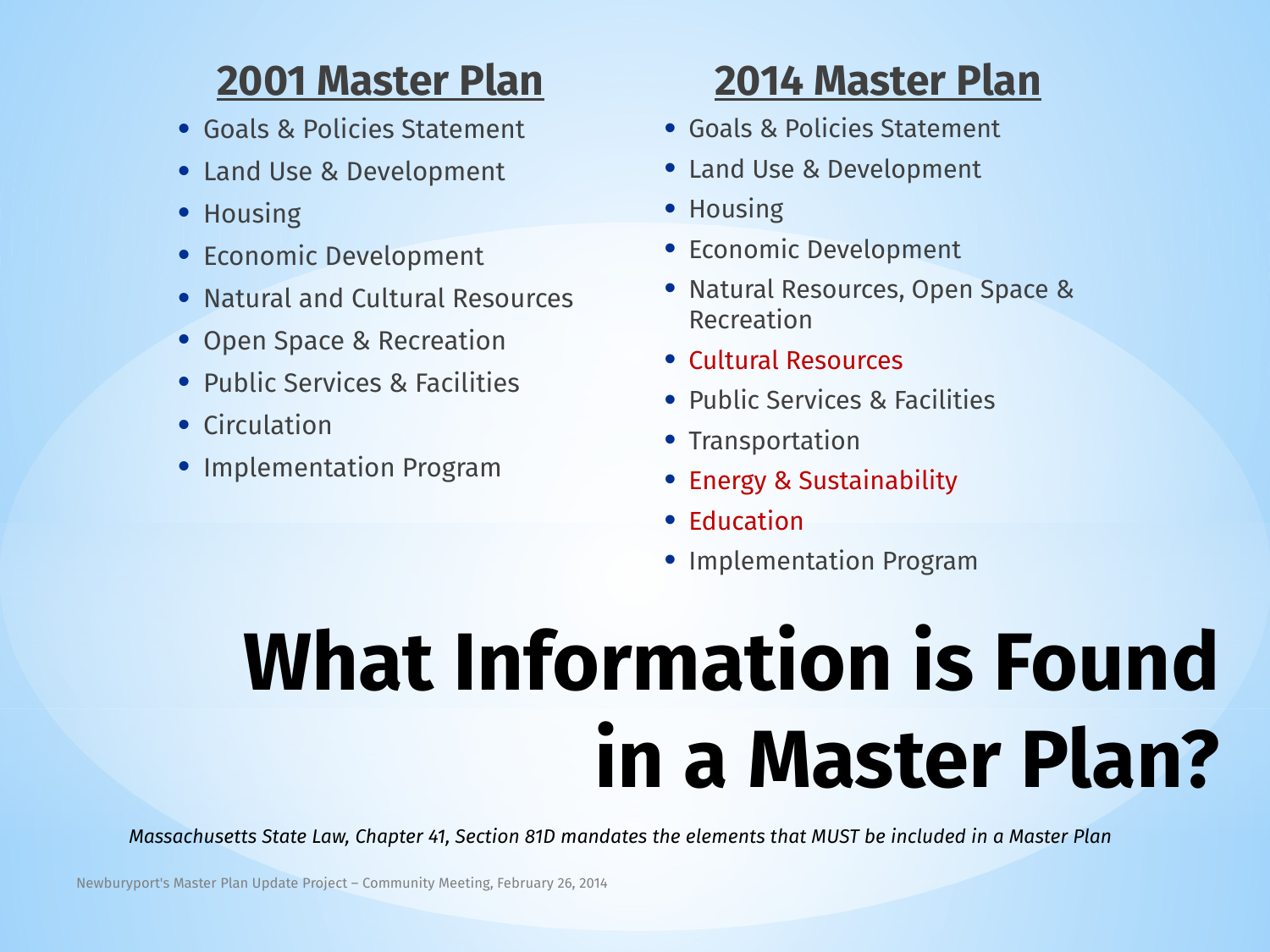

2001 Master Plan
2014 Master Plan
Goals & Policies Statement
Land Use & Development
Housing
Economic Development
Natural and Cultural Resources
Open Space & Recreation
Public Services & Facilities
Circulation
Implementation Program
Goals & Policies Statement
Land Use & Development
Housing
Economic Development
Natural Resources, Open Space & Recreation
Cultural Resources
Public Services & Facilities
Transportation
Energy & Sustainability
Education
Implementation Program
# What Information is Found in a Master Plan?
Massachusetts State Law, Chapter 41, Section 81D mandates the elements that MUST be included in a Master Plan
Newburyport's Master Plan Update Project – Community Meeting, February 26, 2014